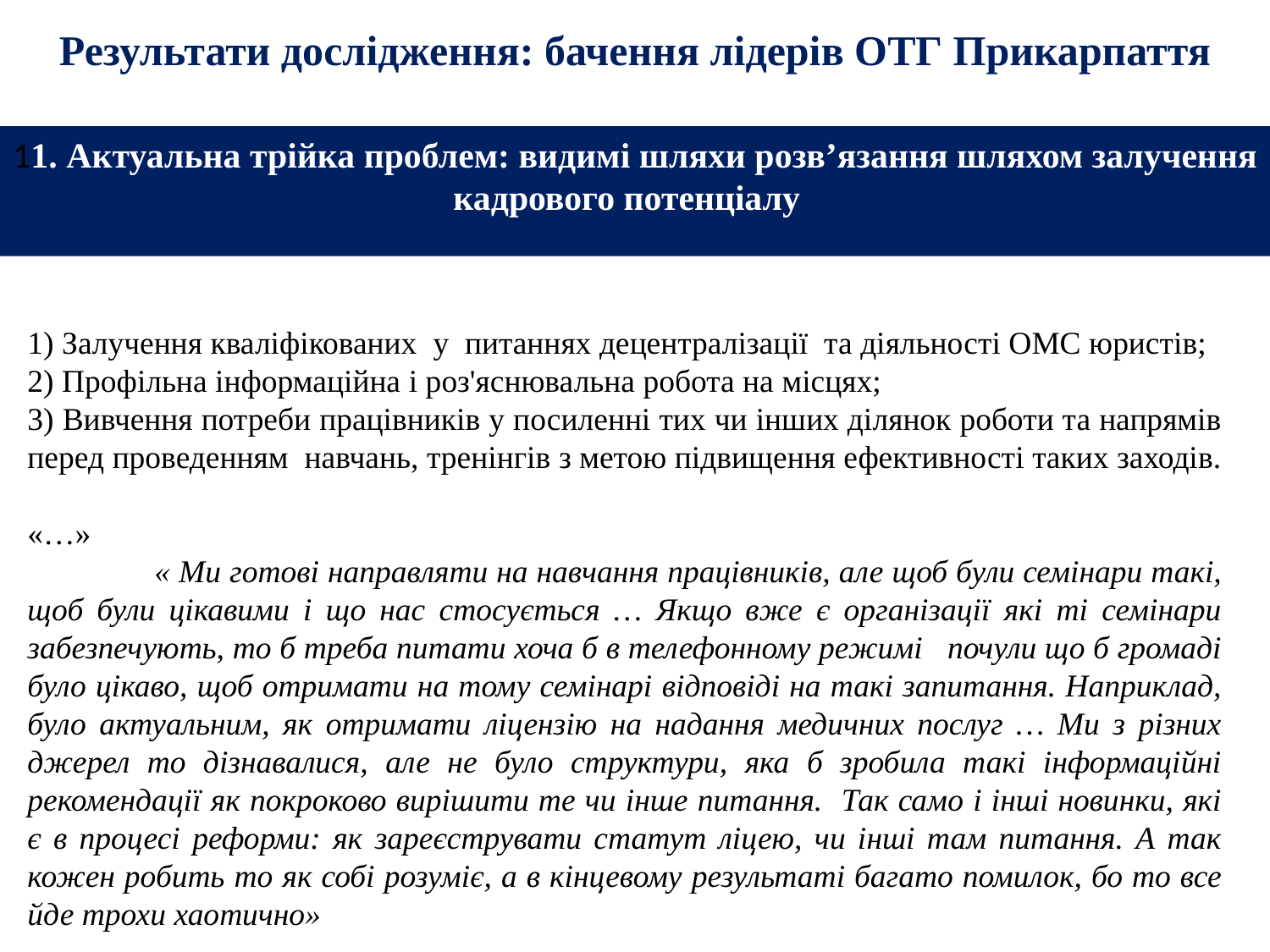

# Результати дослідження: бачення лідерів ОТГ Прикарпаття
11. Актуальна трійка проблем: видимі шляхи розв’язання шляхом залучення  кадрового потенціалу

1) Залучення кваліфікованих  у  питаннях децентралізації  та діяльності ОМС юристів;
2) Профільна інформаційна і роз'яснювальна робота на місцях;
3) Вивчення потреби працівників у посиленні тих чи інших ділянок роботи та напрямів перед проведенням  навчань, тренінгів з метою підвищення ефективності таких заходів.

«…»
	« Ми готові направляти на навчання працівників, але щоб були семінари такі, щоб були цікавими і що нас стосується … Якщо вже є організації які ті семінари забезпечують, то б треба питати хоча б в телефонному режимі   почули що б громаді було цікаво, щоб отримати на тому семінарі відповіді на такі запитання. Наприклад, було актуальним, як отримати ліцензію на надання медичних послуг … Ми з різних джерел то дізнавалися, але не було структури, яка б зробила такі інформаційні рекомендації як покроково вирішити те чи інше питання.  Так само і інші новинки, які є в процесі реформи: як зареєструвати статут ліцею, чи інші там питання. А так кожен робить то як собі розуміє, а в кінцевому результаті багато помилок, бо то все йде трохи хаотично»